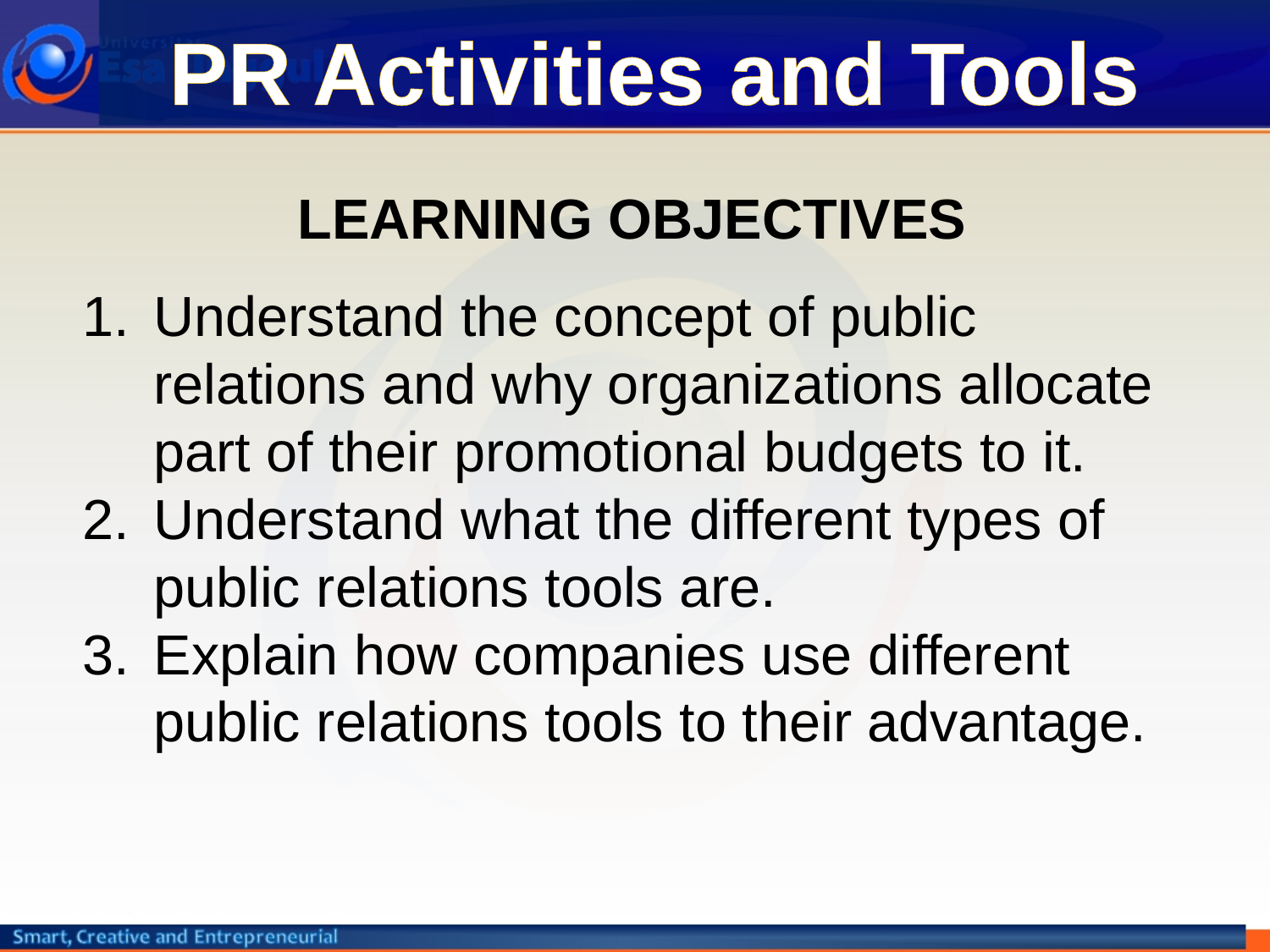

# PR Activities and Tools
LEARNING OBJECTIVES

Understand the concept of public relations and why organizations allocate part of their promotional budgets to it.
Understand what the different types of public relations tools are.
Explain how companies use different public relations tools to their advantage.